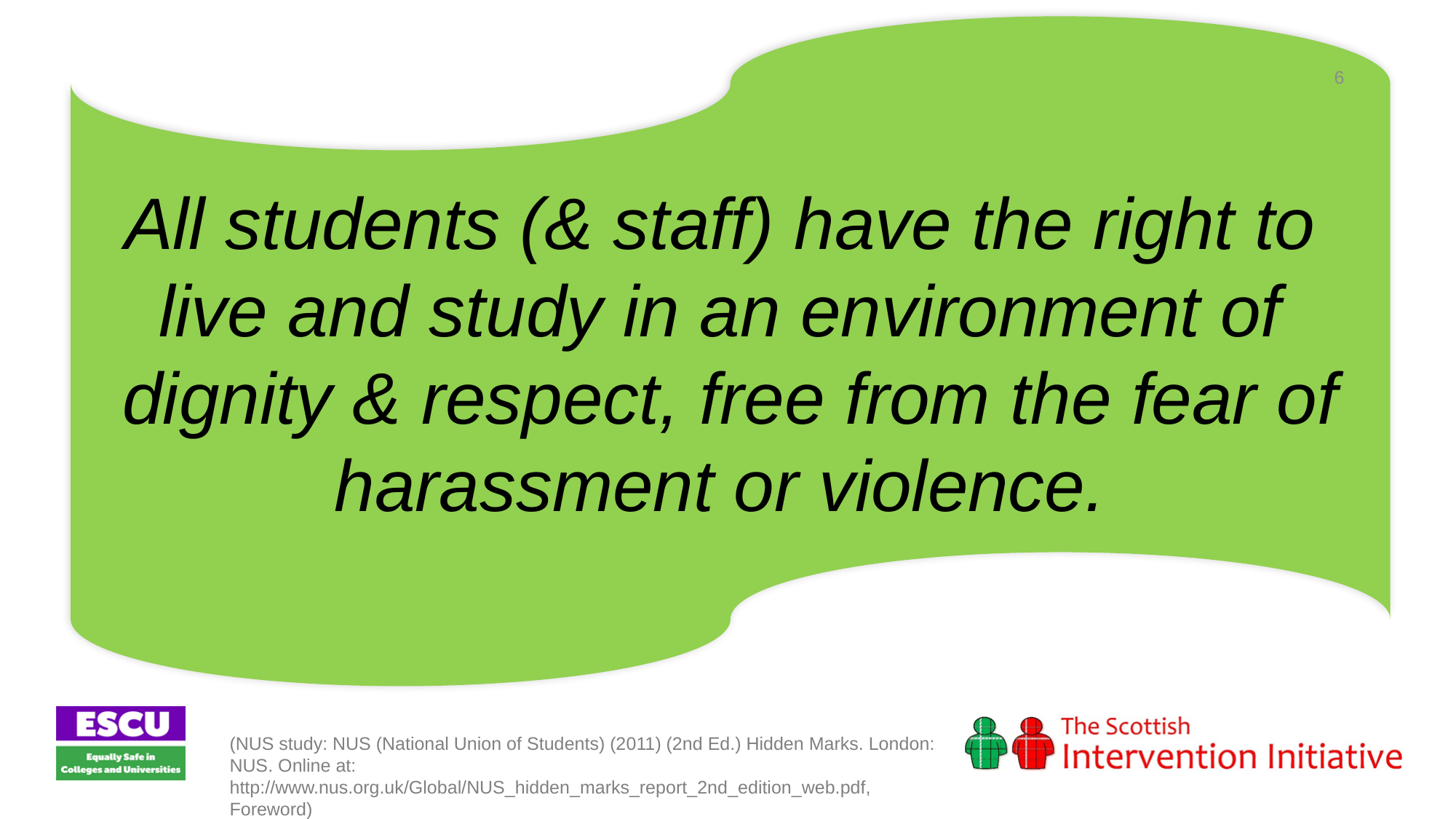

All students (& staff) have the right to
live and study in an environment of
dignity & respect, free from the fear of harassment or violence.
6
(NUS study: NUS (National Union of Students) (2011) (2nd Ed.) Hidden Marks. London: NUS. Online at: http://www.nus.org.uk/Global/NUS_hidden_marks_report_2nd_edition_web.pdf, Foreword)